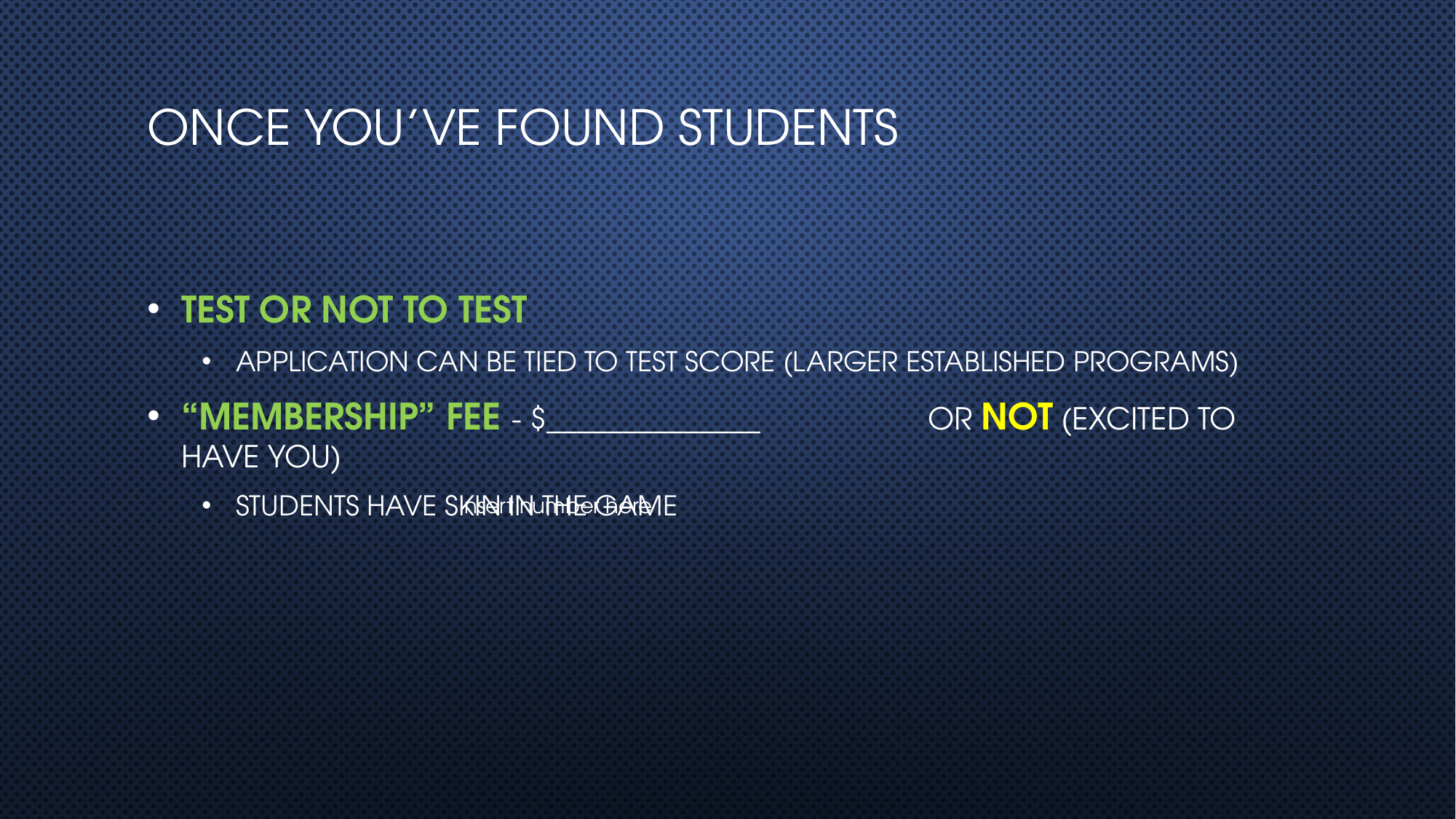

# Once you’ve found students
Test or not to test
Application can be tied to test score (larger established programs)
“membership” fee - $______________                    or NOT (excited to have you)
Students have skin in the game

Insert number here